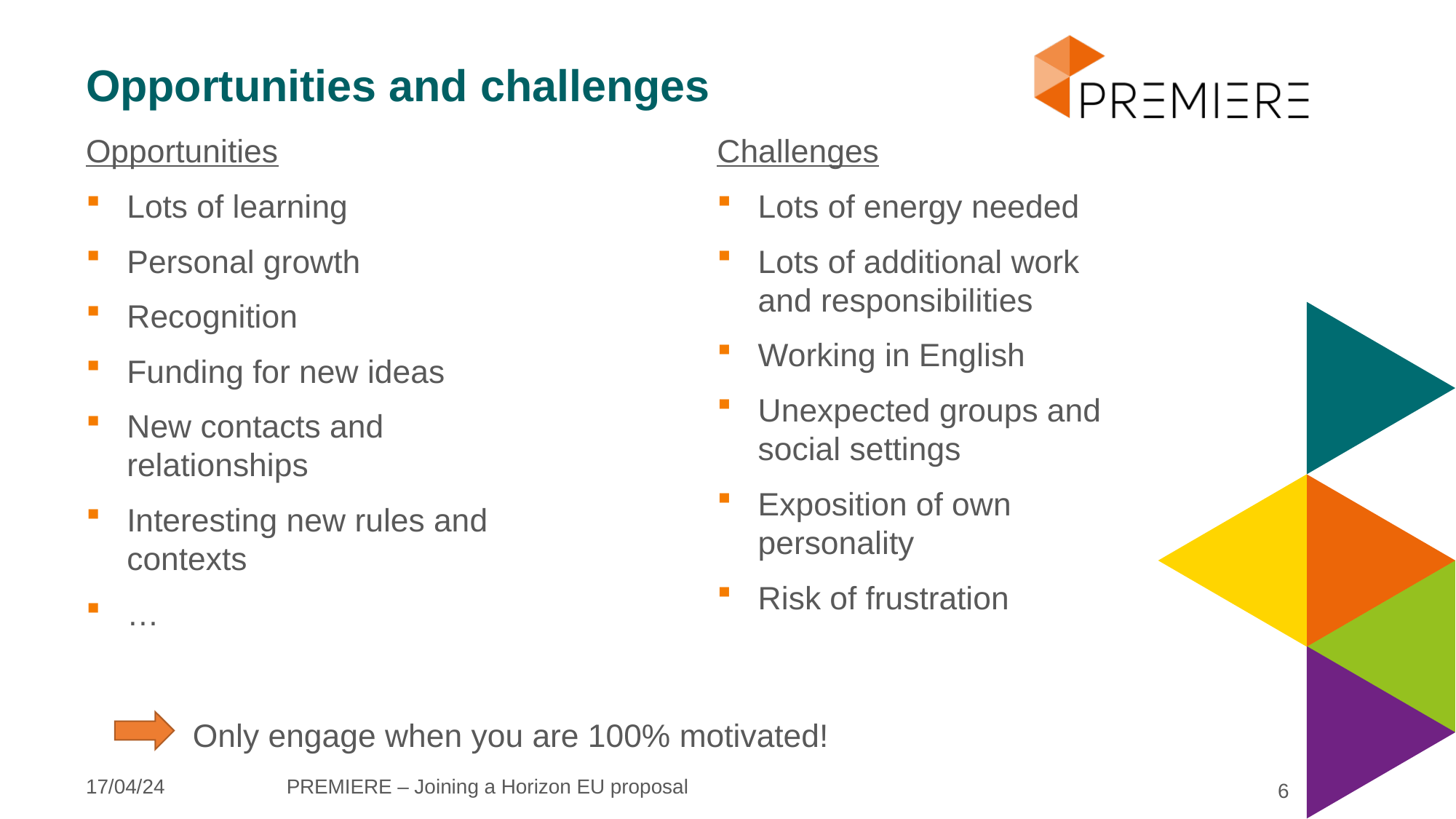

Opportunities and challenges
Opportunities
Lots of learning
Personal growth
Recognition
Funding for new ideas
New contacts and relationships
Interesting new rules and contexts
…

Challenges
Lots of energy needed
Lots of additional work and responsibilities
Working in English
Unexpected groups and social settings
Exposition of own personality
Risk of frustration

Only engage when you are 100% motivated!

17/04/24
PREMIERE – Joining a Horizon EU proposal